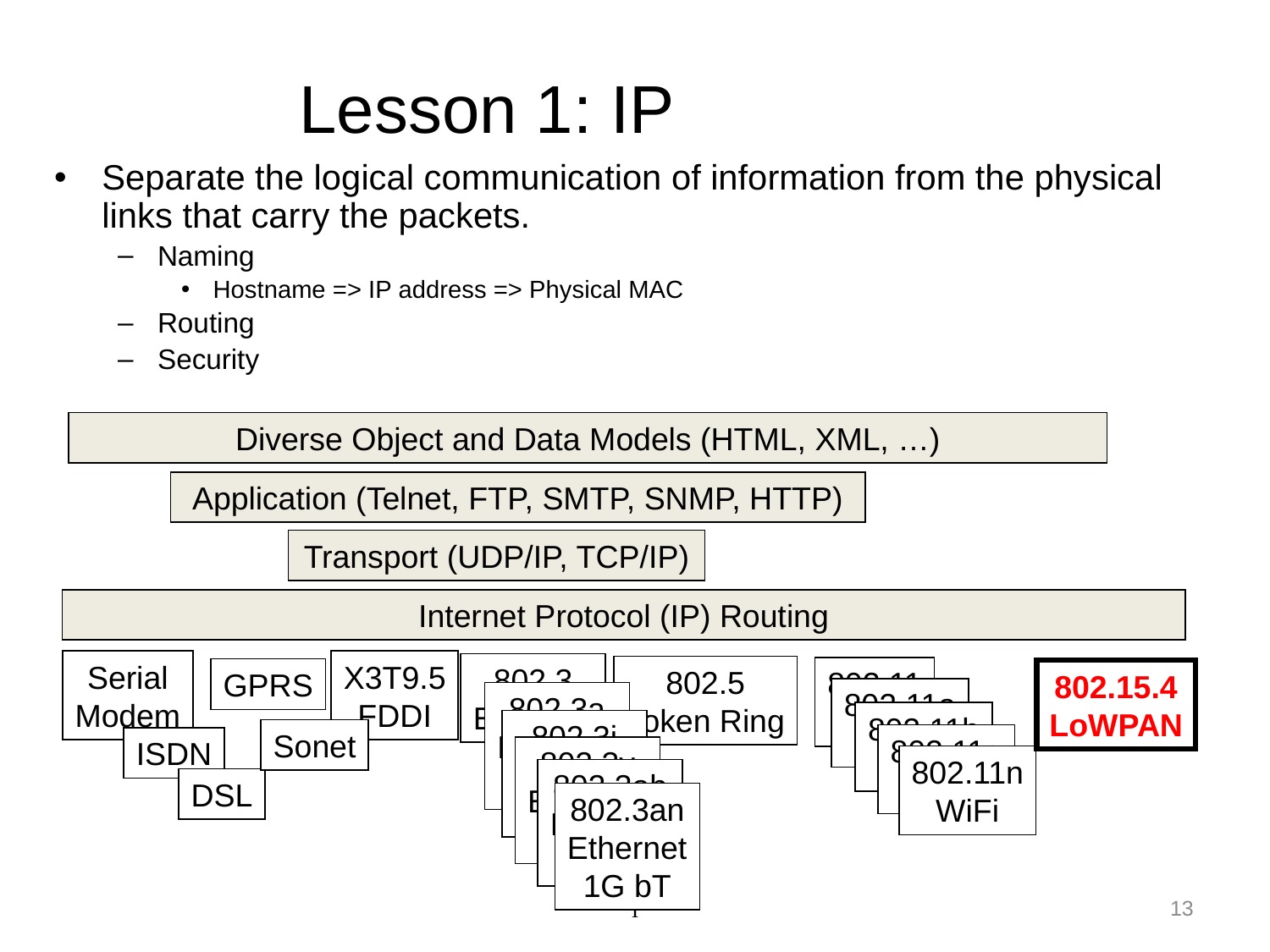

# Lesson 1: IP
Separate the logical communication of information from the physical links that carry the packets.
Naming
Hostname => IP address => Physical MAC
Routing
Security

Diverse Object and Data Models (HTML, XML, …)
Application (Telnet, FTP, SMTP, SNMP, HTTP)
Transport (UDP/IP, TCP/IP)
Internet Protocol (IP) Routing
Internet Protocol (IP) Routing
Serial
Modem
X3T9.5
FDDI
802.3
Ethernet
802.5
Token Ring
802.11
WiFi
GPRS
802.15.4
LoWPAN
802.11a
WiFi
802.3a
Ethernet
10b2
802.11b
WiFi
802.3i
Ethernet
10bT
Sonet
802.11g
WiFi
ISDN
802.3y
Ethernet
100bT
802.11n
WiFi
802.3ab
Ethernet
1000bT
DSL
802.3an
Ethernet
1G bT
l
13